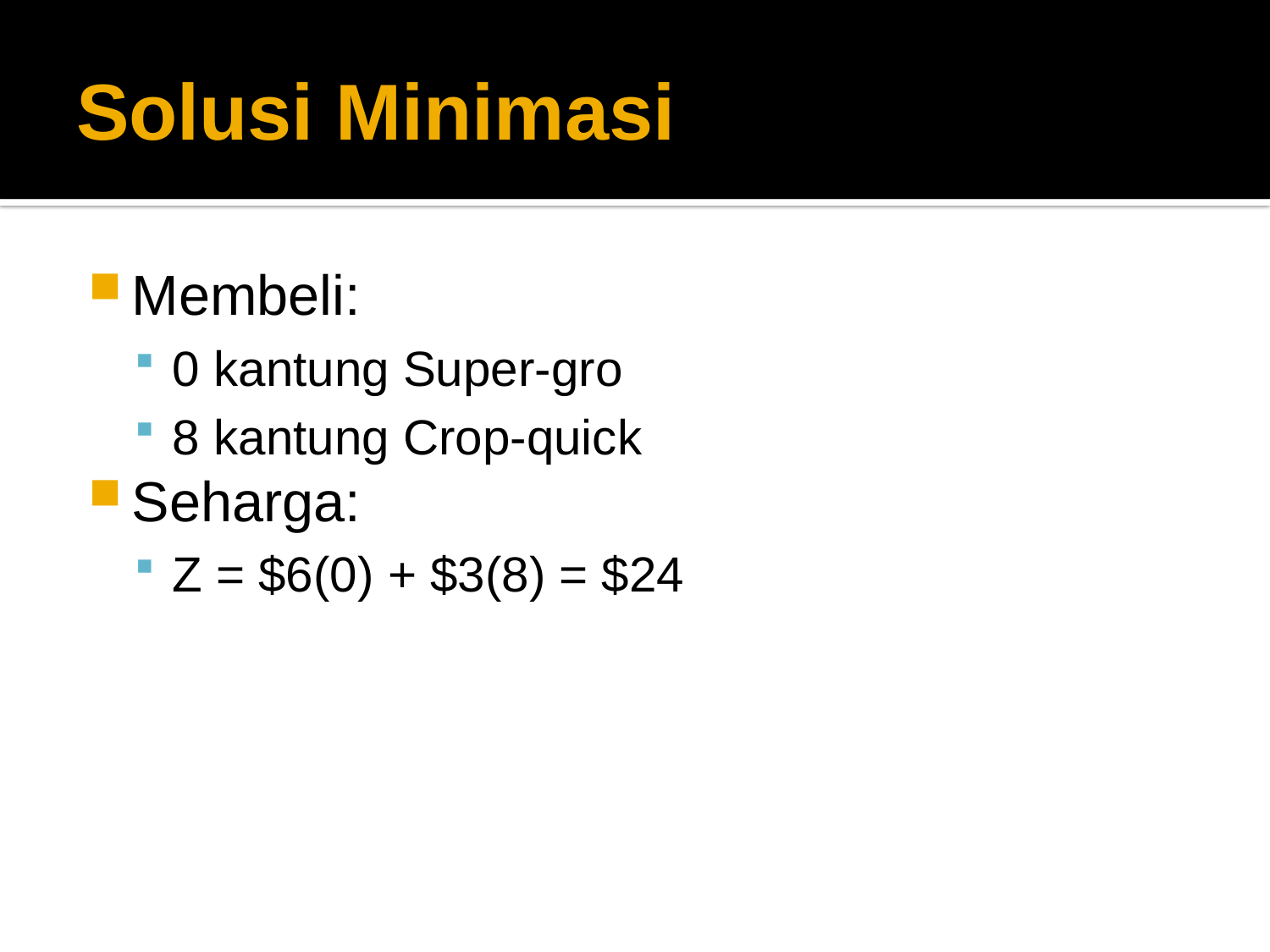

# Solusi Minimasi
Membeli:
0 kantung Super-gro
8 kantung Crop-quick
Seharga:
Z = $6(0) + $3(8) = $24